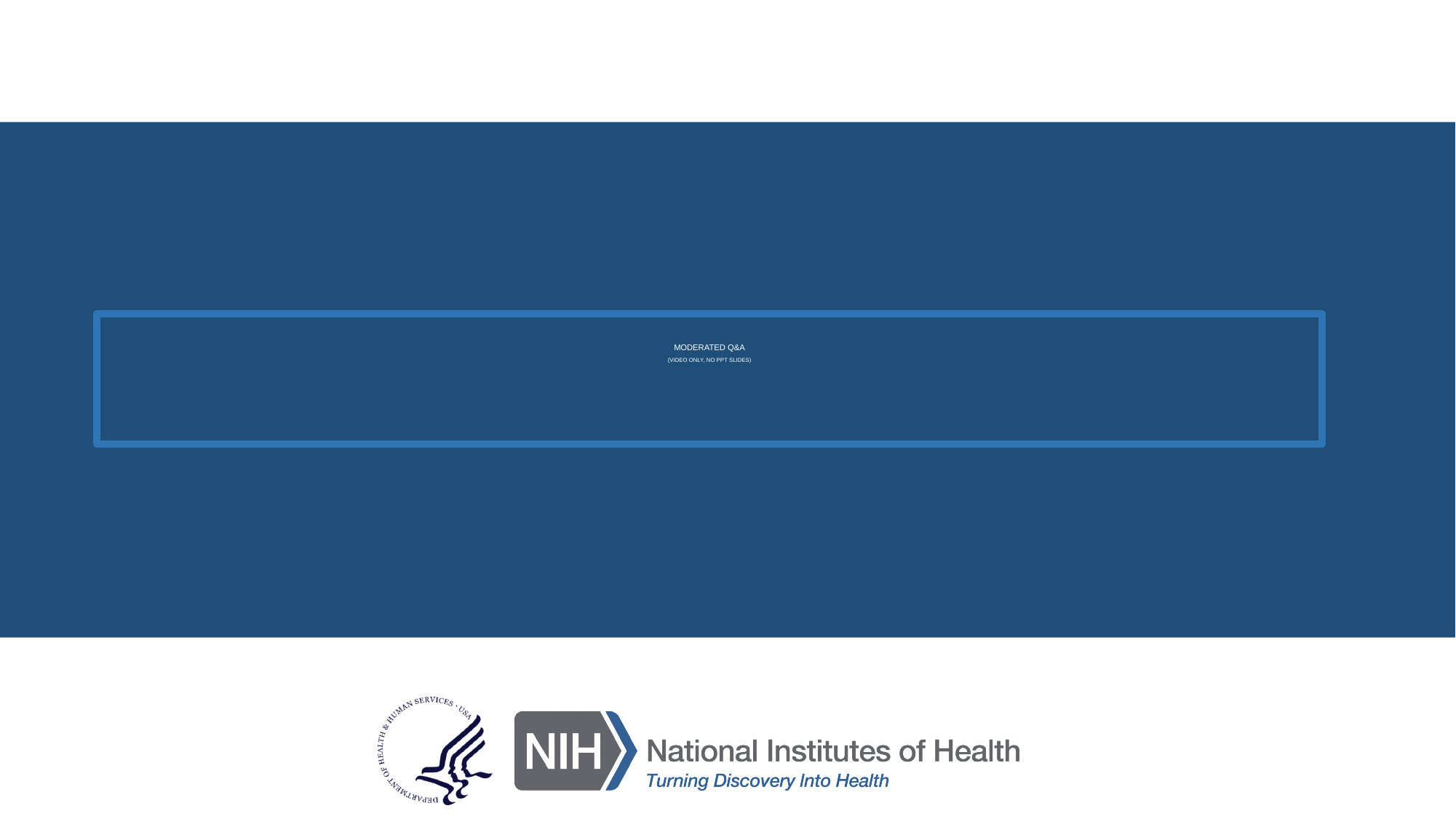

# MODERATED Q&A (Video ONLY, no PPT Slides)